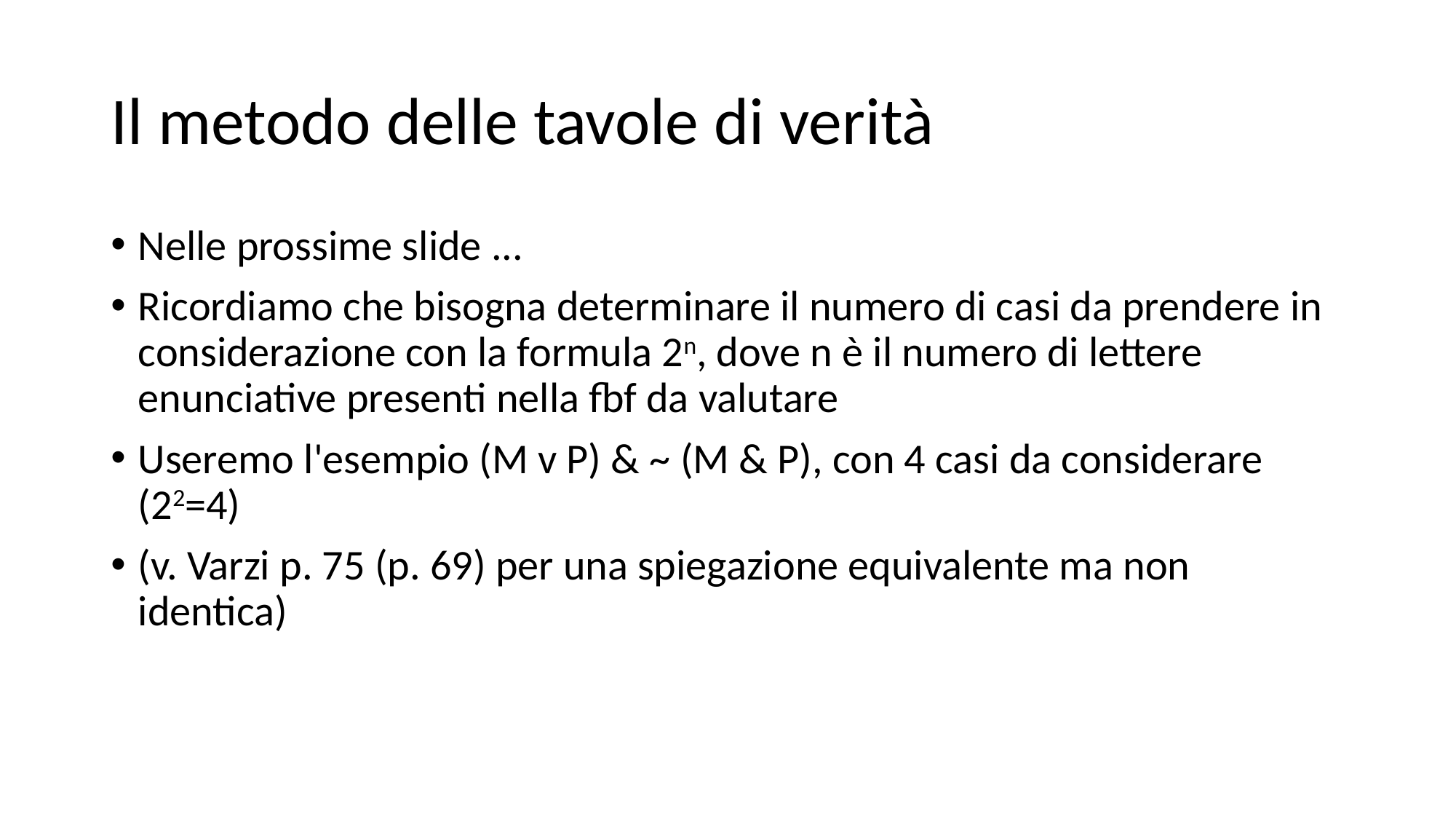

# Il metodo delle tavole di verità
Nelle prossime slide ...
Ricordiamo che bisogna determinare il numero di casi da prendere in considerazione con la formula 2n, dove n è il numero di lettere enunciative presenti nella fbf da valutare
Useremo l'esempio (M v P) & ~ (M & P), con 4 casi da considerare (22=4)
(v. Varzi p. 75 (p. 69) per una spiegazione equivalente ma non identica)